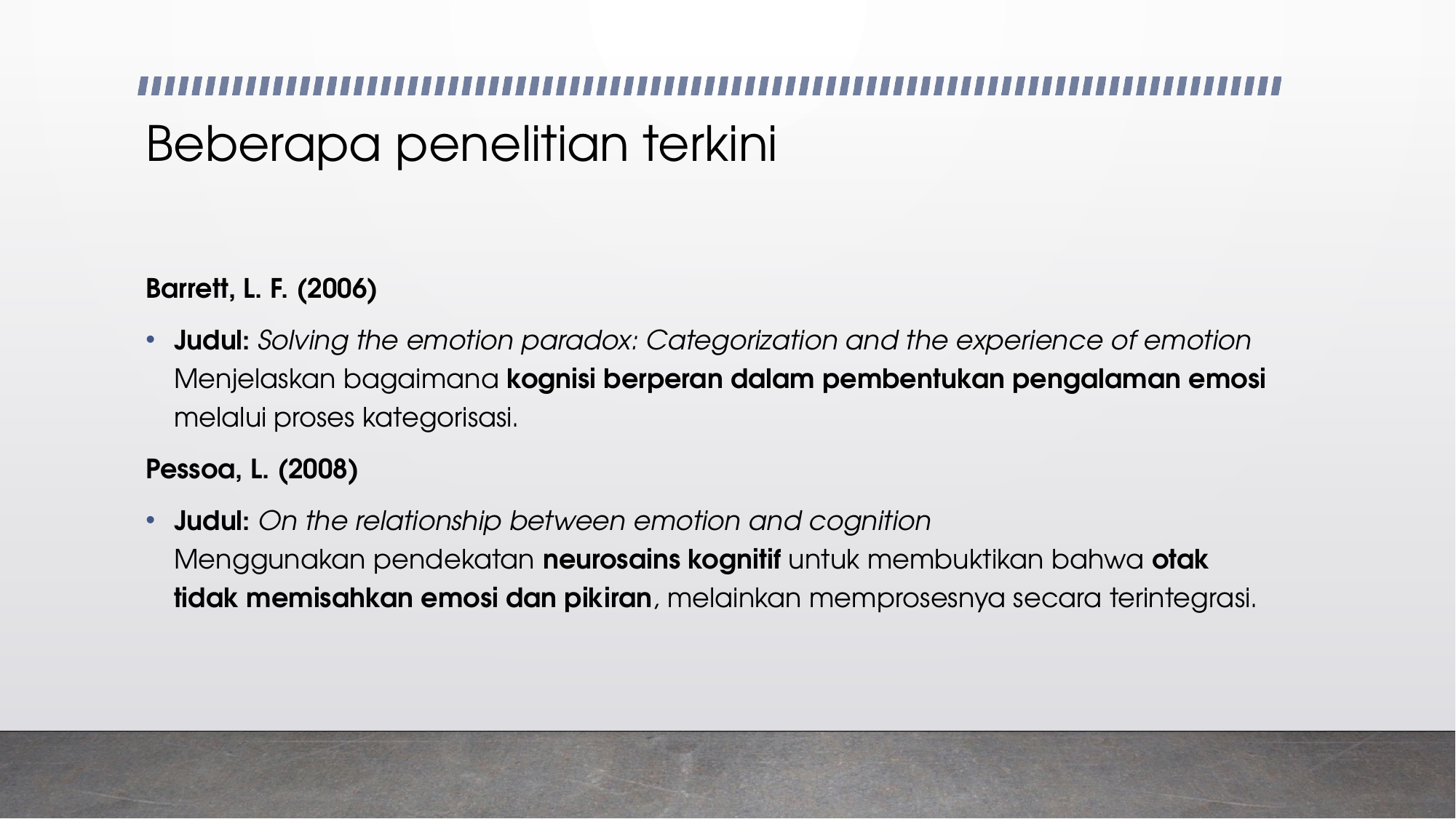

# Beberapa penelitian terkini
Barrett, L. F. (2006)
Judul: Solving the emotion paradox: Categorization and the experience of emotion
Menjelaskan bagaimana kognisi berperan dalam pembentukan pengalaman emosi melalui proses kategorisasi.
Pessoa, L. (2008)
Judul: On the relationship between emotion and cognition
Menggunakan pendekatan neurosains kognitif untuk membuktikan bahwa otak tidak memisahkan emosi dan pikiran, melainkan memprosesnya secara terintegrasi.